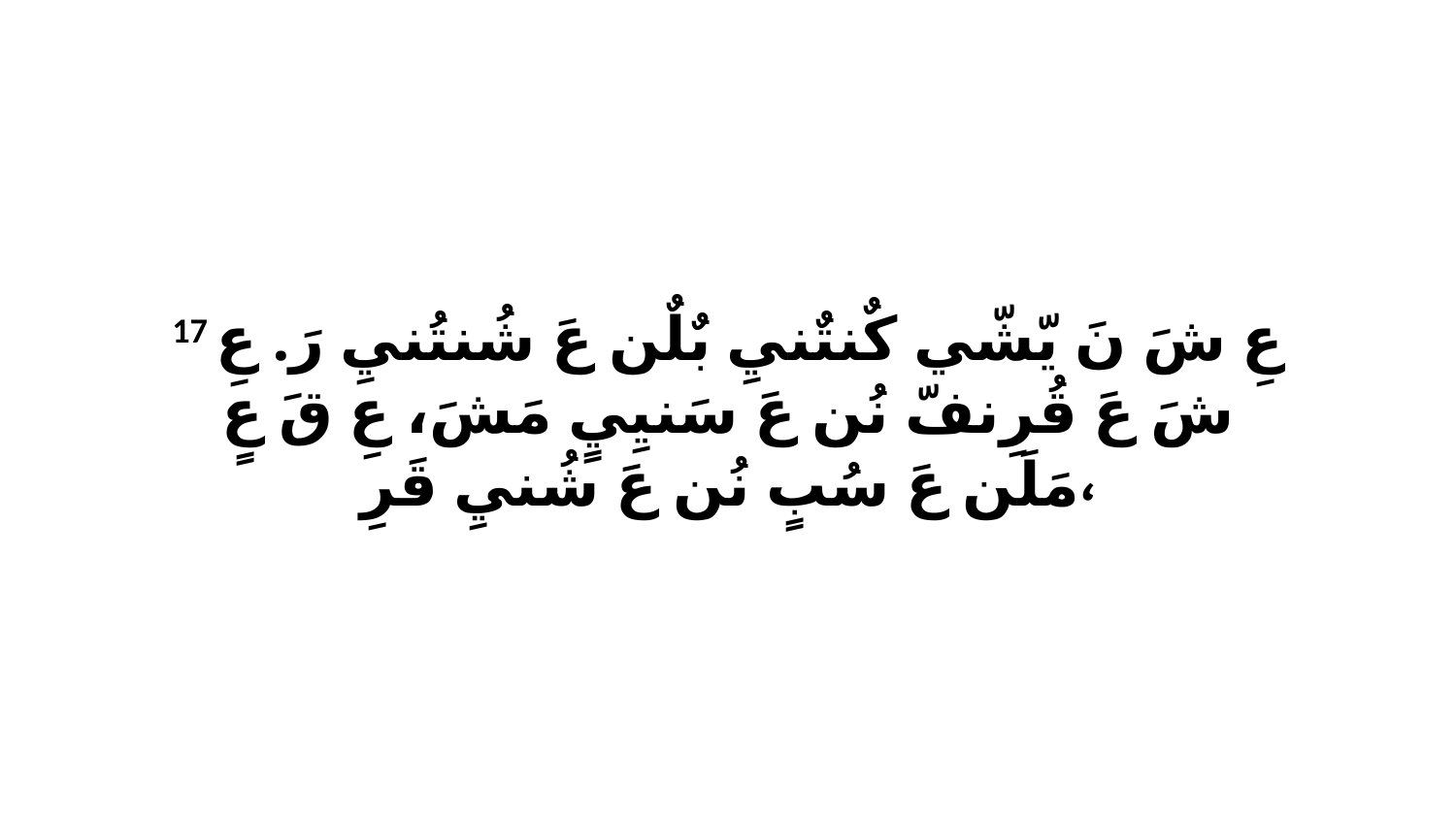

17 عِ شَ نَ يّشّي كٌنتٌنيِ بٌلٌن عَ شُنتُنيِ رَ. عِ شَ عَ قُرِنفّ نُن عَ سَنيِيٍ مَشَ، عِ قَ عٍ مَلَن عَ سُبٍ نُن عَ شُنيِ قَرِ،